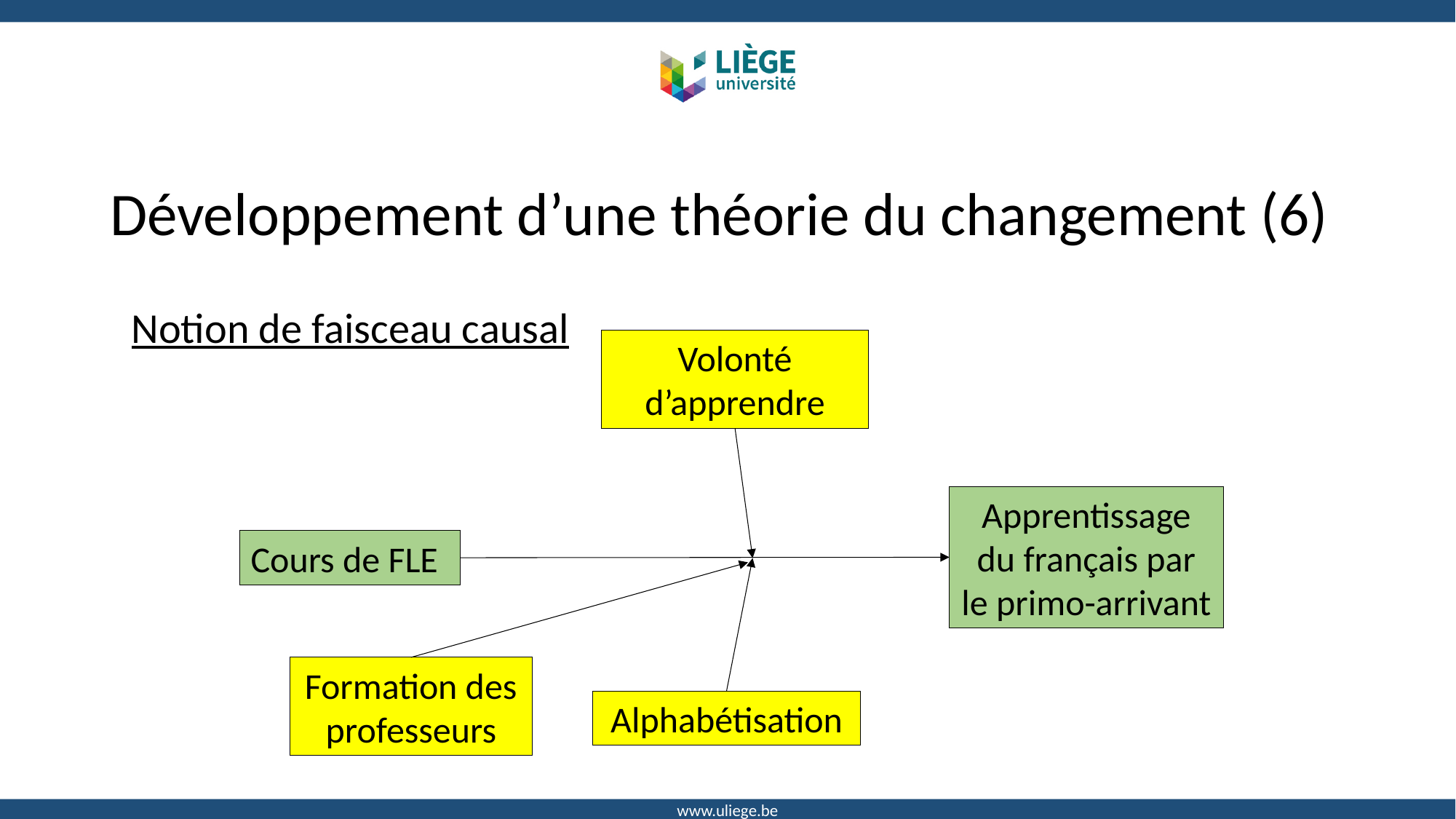

# Développement d’une théorie du changement (6)
Notion de faisceau causal
Volonté d’apprendre
Apprentissage du français par le primo-arrivant
Cours de FLE
Formation des professeurs
Alphabétisation